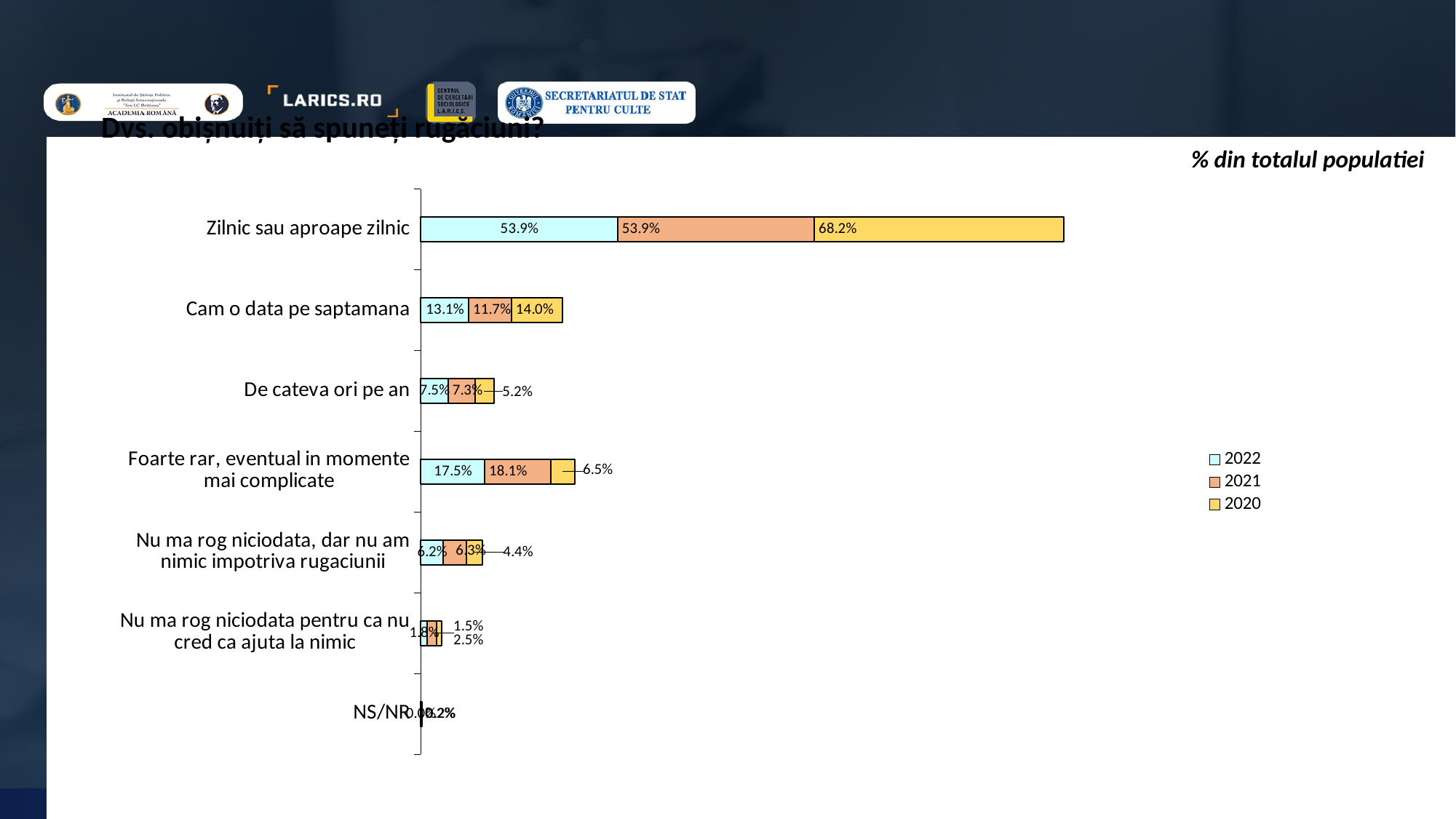

Dvs. obișnuiți să spuneți rugăciuni?
% din totalul populatiei

### Chart

| Category | 2022 | 2021 | 2020 |
|---|---|---|---|
| Zilnic sau aproape zilnic | 0.539 | 0.539 | 0.682 |
| Cam o data pe saptamana | 0.131 | 0.117 | 0.14 |
| De cateva ori pe an | 0.075 | 0.073 | 0.052 |
| Foarte rar, eventual in momente mai complicate | 0.175 | 0.181 | 0.065 |
| Nu ma rog niciodata, dar nu am nimic impotriva rugaciunii | 0.062 | 0.063 | 0.044 |
| Nu ma rog niciodata pentru ca nu cred ca ajuta la nimic | 0.018 | 0.025 | 0.015 |
| NS/NR | 0.0 | 0.002 | 0.002 |